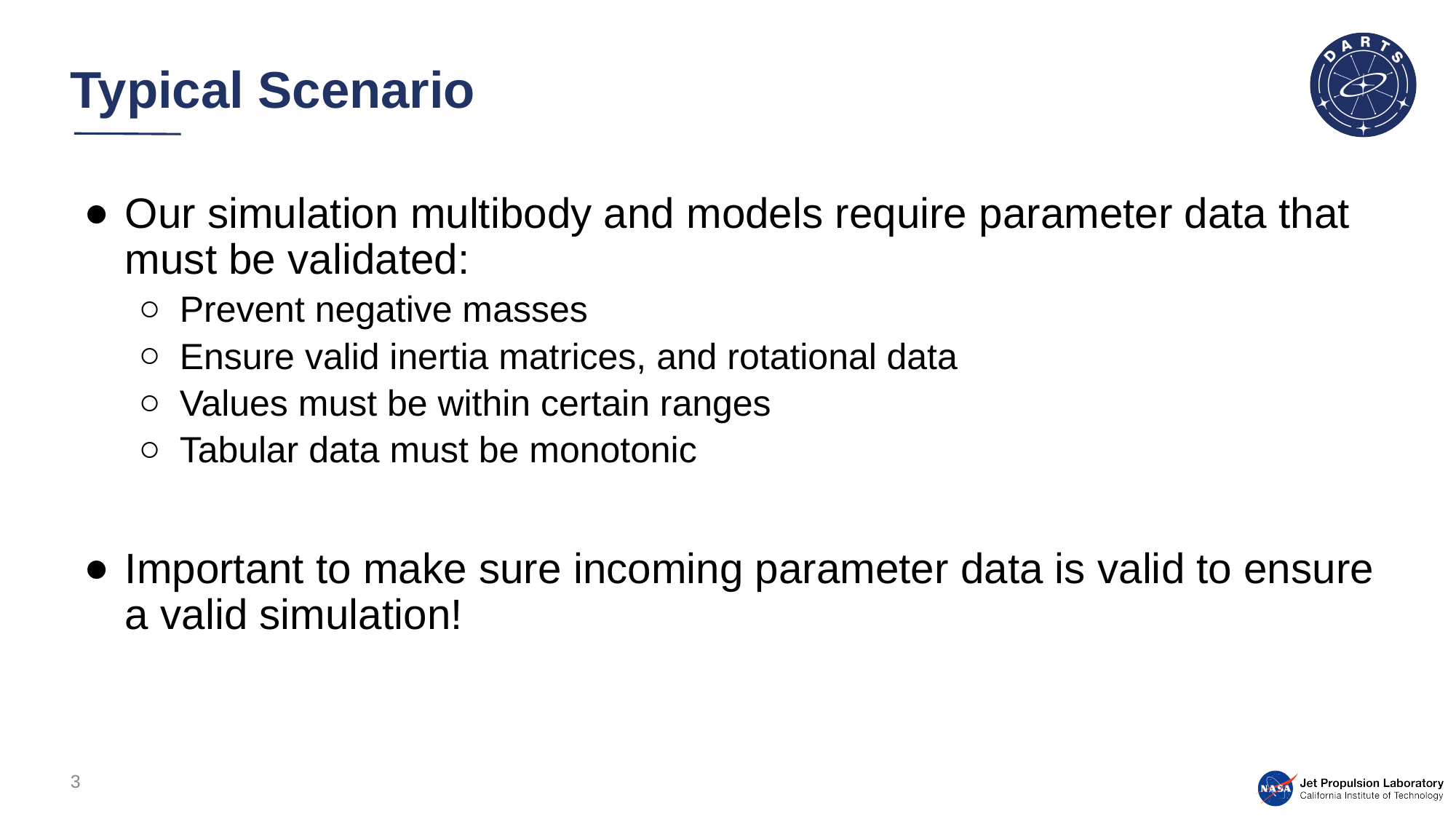

# Typical Scenario
Our simulation multibody and models require parameter data that must be validated:
Prevent negative masses
Ensure valid inertia matrices, and rotational data
Values must be within certain ranges
Tabular data must be monotonic

Important to make sure incoming parameter data is valid to ensure a valid simulation!

3